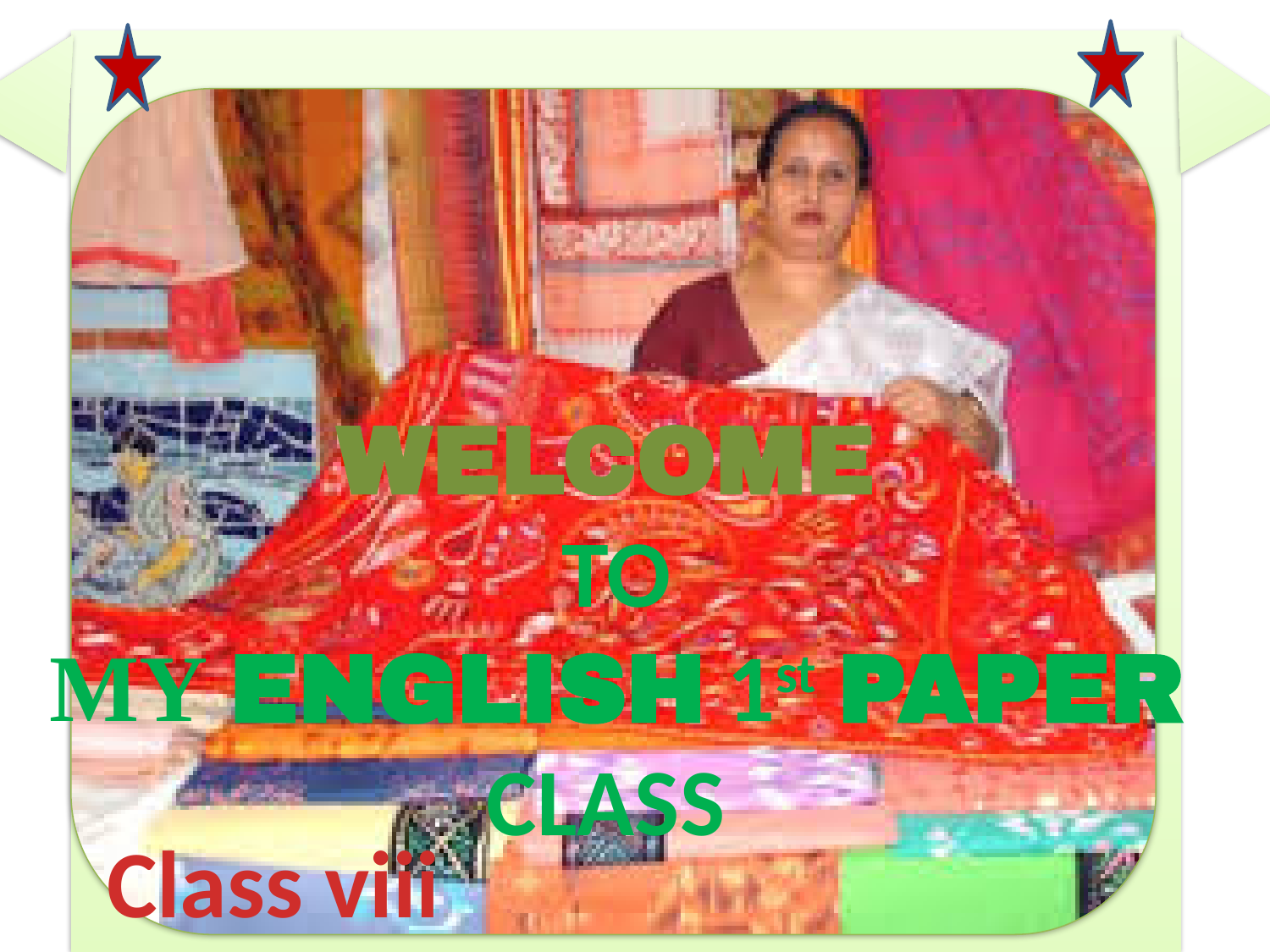

WELCOME
 TO
 MY ENGLISH 1st PAPER CLASS
Class viii